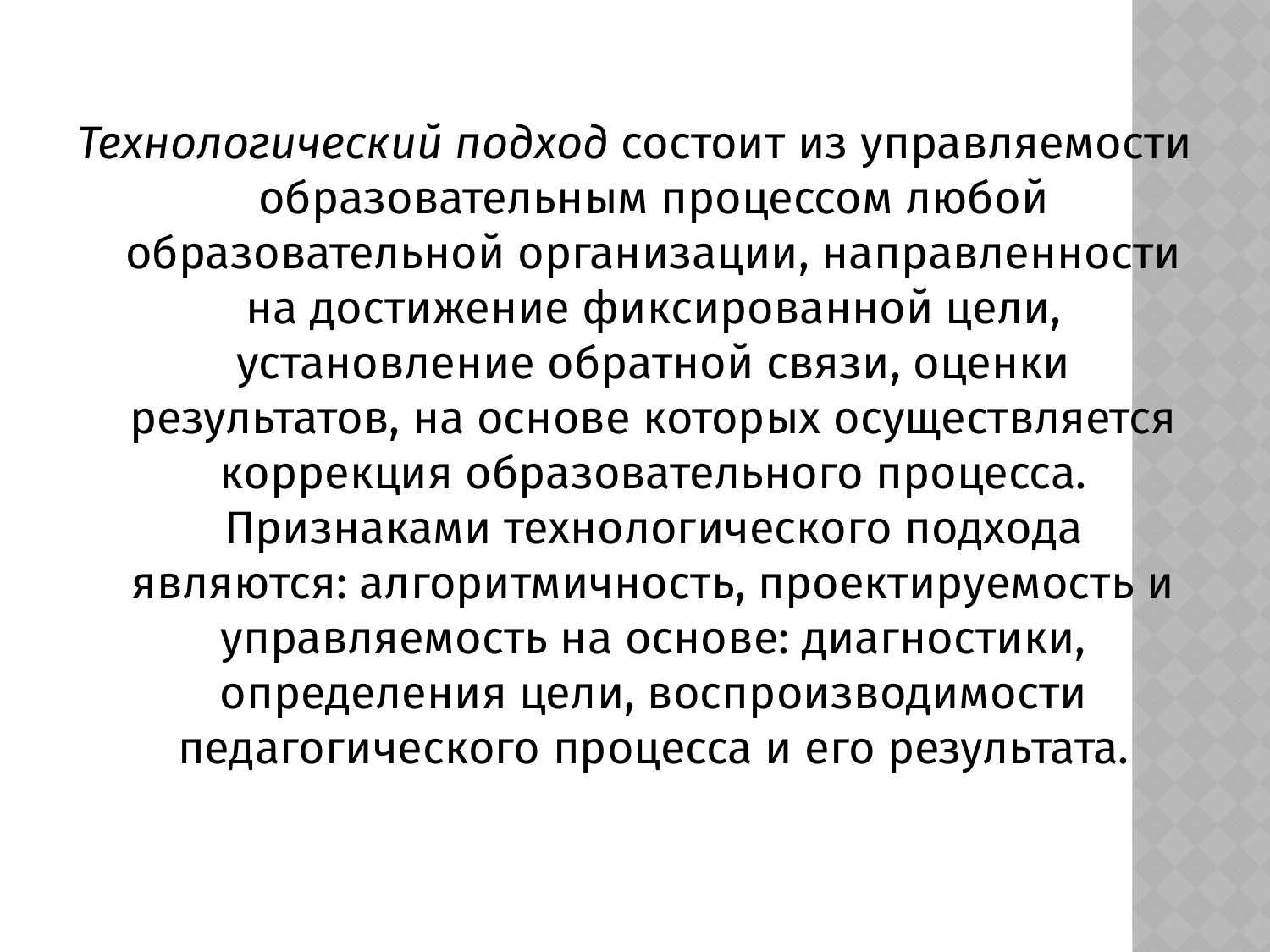

Технологический подход состоит из управляемости образовательным процессом любой образовательной организации, направленности на достижение фиксированной цели, установление обратной связи, оценки результатов, на основе которых осуществляется коррекция образовательного процесса. Признаками технологического подхода являются: алгоритмичность, проектируемость и управляемость на основе: диагностики, определения цели, воспроизводимости педагогического процесса и его результата.